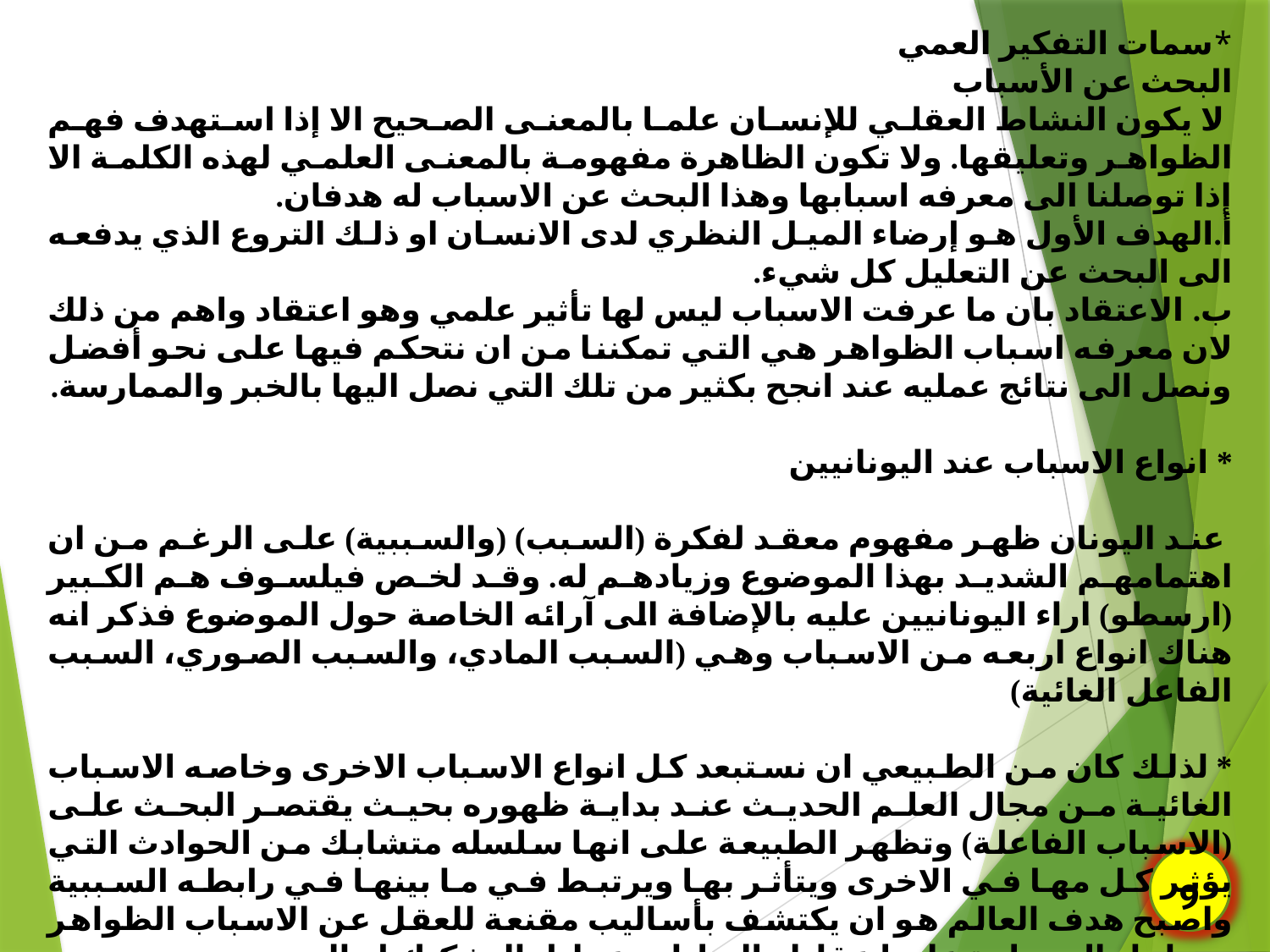

*	سمات التفكير العمي
البحث عن الأسباب
 لا يكون النشاط العقلي للإنسان علما بالمعنى الصحيح الا إذا استهدف فهم الظواهر وتعليقها. ولا تكون الظاهرة مفهومة بالمعنى العلمي لهذه الكلمة الا إذا توصلنا الى معرفه اسبابها وهذا البحث عن الاسباب له هدفان.
أ‌.	الهدف الأول هو إرضاء الميل النظري لدى الانسان او ذلك التروع الذي يدفعه الى البحث عن التعليل كل شيء.
ب‌.	 الاعتقاد بان ما عرفت الاسباب ليس لها تأثير علمي وهو اعتقاد واهم من ذلك لان معرفه اسباب الظواهر هي التي تمكننا من ان نتحكم فيها على نحو أفضل ونصل الى نتائج عمليه عند انجح بكثير من تلك التي نصل اليها بالخبر والممارسة.

* انواع الاسباب عند اليونانيين

 عند اليونان ظهر مفهوم معقد لفكرة (السبب) (والسببية) على الرغم من ان اهتمامهم الشديد بهذا الموضوع وزيادهم له. وقد لخص فيلسوف هم الكبير (ارسطو) اراء اليونانيين عليه بالإضافة الى آرائه الخاصة حول الموضوع فذكر انه هناك انواع اربعه من الاسباب وهي (السبب المادي، والسبب الصوري، السبب الفاعل الغائية)

* لذلك كان من الطبيعي ان نستبعد كل انواع الاسباب الاخرى وخاصه الاسباب الغائية من مجال العلم الحديث عند بداية ظهوره بحيث يقتصر البحث على (الاسباب الفاعلة) وتظهر الطبيعة على انها سلسله متشابك من الحوادث التي يؤثر كل مها في الاخرى ويتأثر بها ويرتبط في ما بينها في رابطه السببية واصبح هدف العالم هو ان يكتشف بأساليب مقنعة للعقل عن الاسباب الظواهر من اجل السيطرة عليها عقليا والتعليل وعمليا بالتشكيك او التحوير.

9